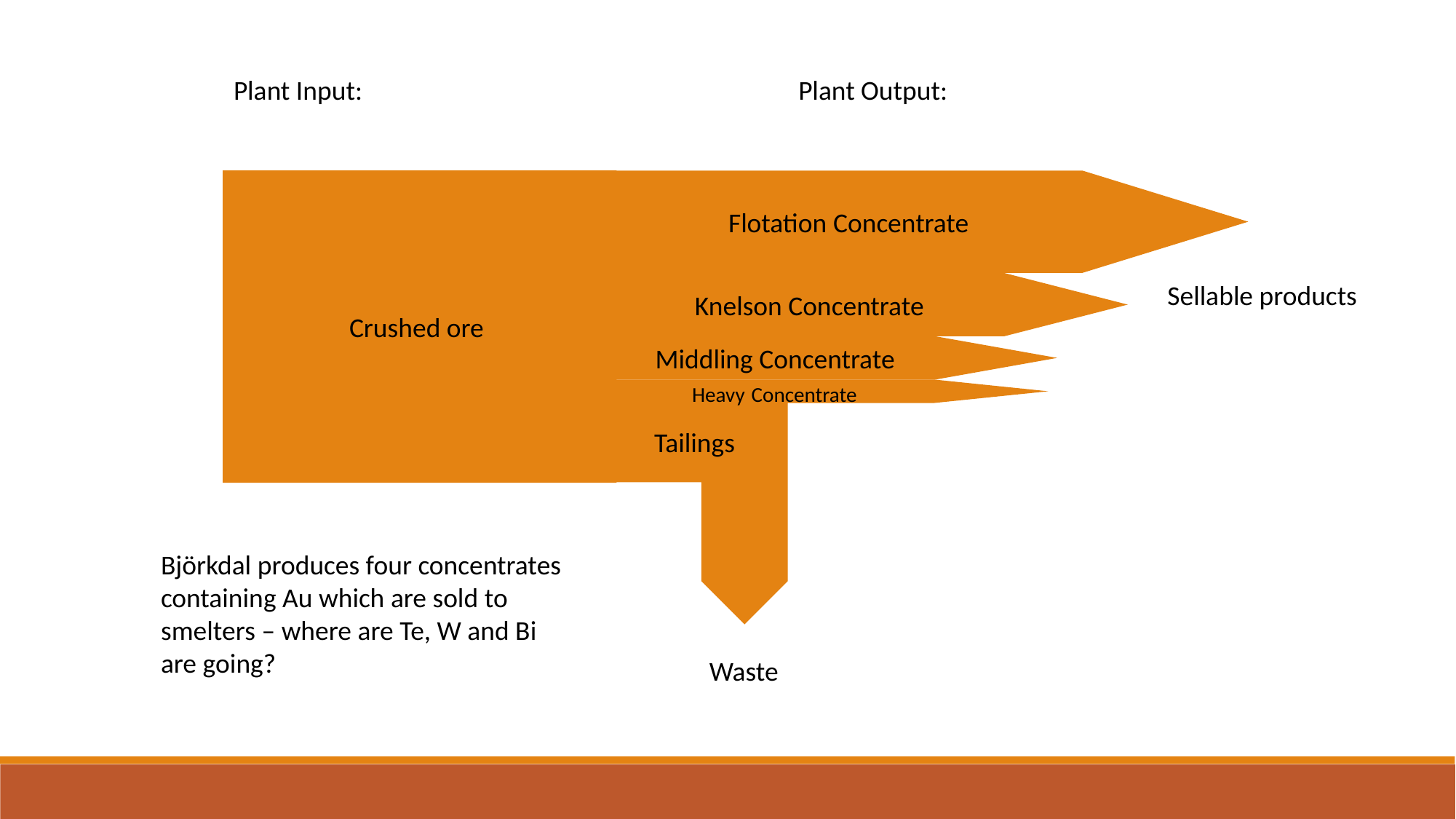

Plant Input:
Plant Output:
Crushed ore
Flotation Concentrate
Knelson Concentrate
Sellable products
Middling Concentrate
Heavy Concentrate
Tailings

Björkdal produces four concentrates containing Au which are sold to smelters – where are Te, W and Bi are going?
Waste